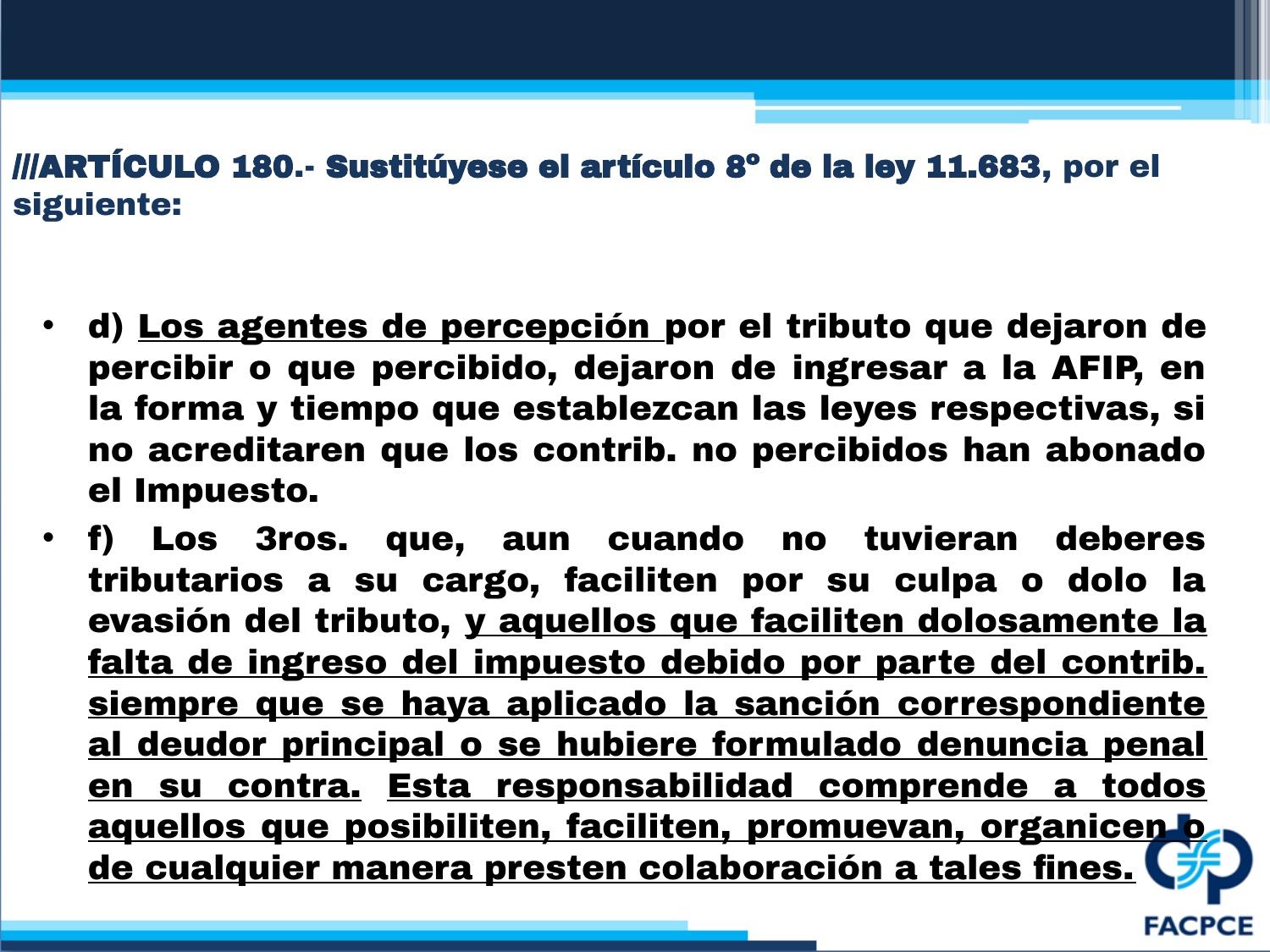

# ///ARTÍCULO 180.- Sustitúyese el artículo 8º de la ley 11.683, por el siguiente:
d) Los agentes de percepción por el tributo que dejaron de percibir o que percibido, dejaron de ingresar a la AFIP, en la forma y tiempo que establezcan las leyes respectivas, si no acreditaren que los contrib. no percibidos han abonado el Impuesto.
f) Los 3ros. que, aun cuando no tuvieran deberes tributarios a su cargo, faciliten por su culpa o dolo la evasión del tributo, y aquellos que faciliten dolosamente la falta de ingreso del impuesto debido por parte del contrib. siempre que se haya aplicado la sanción correspondiente al deudor principal o se hubiere formulado denuncia penal en su contra. Esta responsabilidad comprende a todos aquellos que posibiliten, faciliten, promuevan, organicen o de cualquier manera presten colaboración a tales fines.